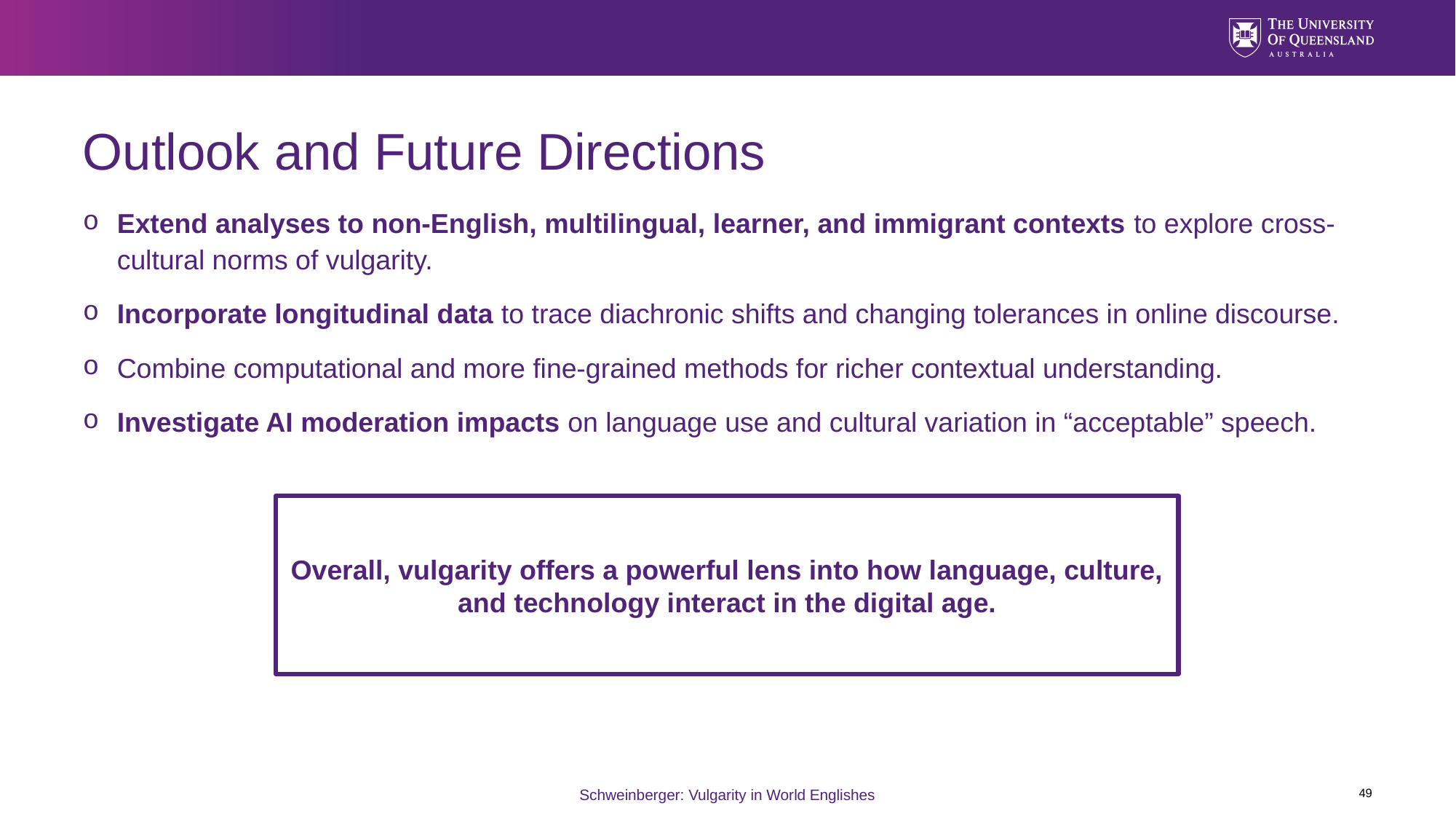

# Outlook and Future Directions
Extend analyses to non-English, multilingual, learner, and immigrant contexts to explore cross-cultural norms of vulgarity.
Incorporate longitudinal data to trace diachronic shifts and changing tolerances in online discourse.
Combine computational and more fine-grained methods for richer contextual understanding.
Investigate AI moderation impacts on language use and cultural variation in “acceptable” speech.

Overall, vulgarity offers a powerful lens into how language, culture, and technology interact in the digital age.

49
Schweinberger: Vulgarity in World Englishes